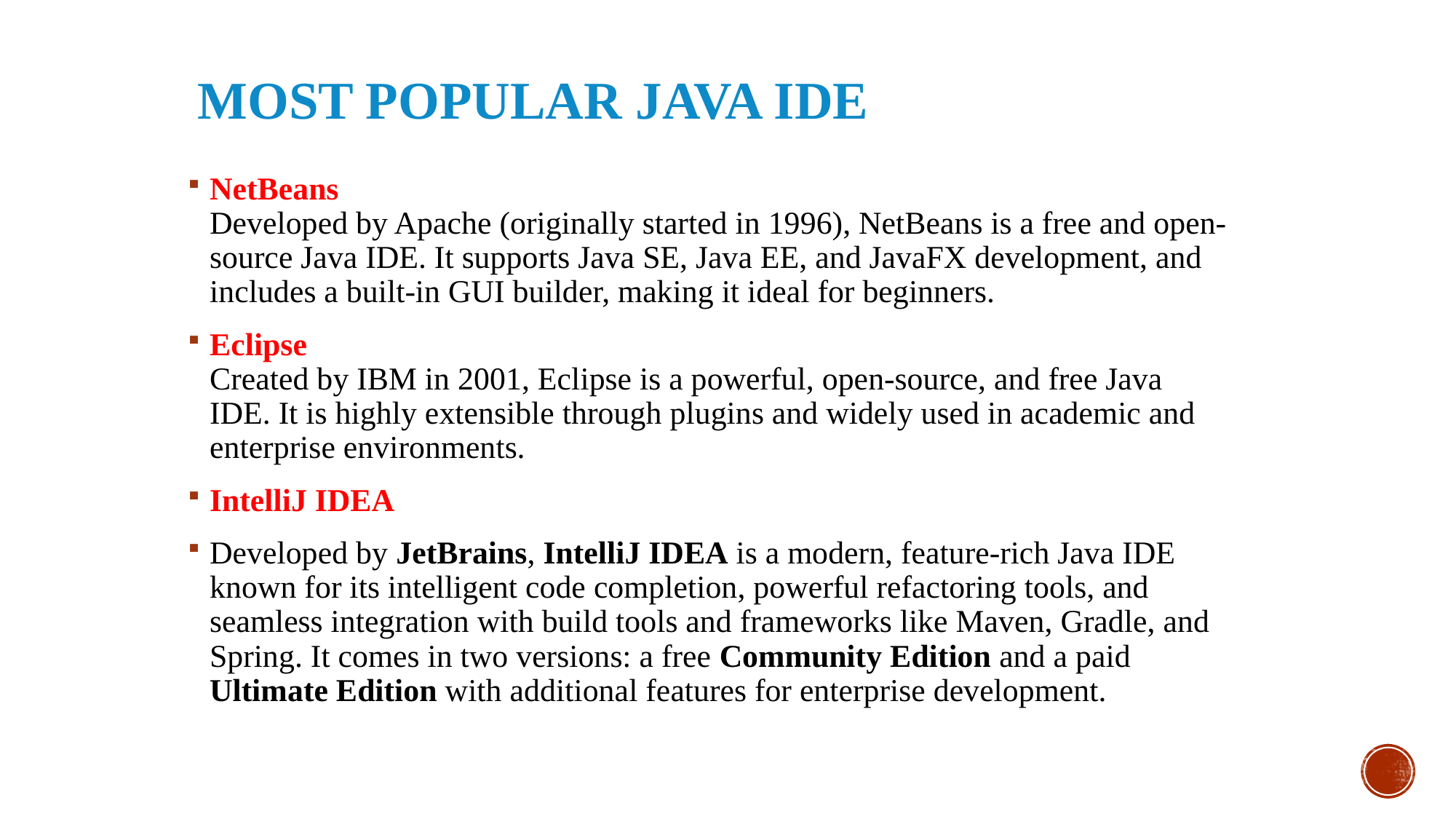

# Most Popular Java IDE
NetBeans
Developed by Apache (originally started in 1996), NetBeans is a free and open-source Java IDE. It supports Java SE, Java EE, and JavaFX development, and includes a built-in GUI builder, making it ideal for beginners.
Eclipse
Created by IBM in 2001, Eclipse is a powerful, open-source, and free Java IDE. It is highly extensible through plugins and widely used in academic and enterprise environments.
IntelliJ IDEA
Developed by JetBrains, IntelliJ IDEA is a modern, feature-rich Java IDE known for its intelligent code completion, powerful refactoring tools, and seamless integration with build tools and frameworks like Maven, Gradle, and Spring. It comes in two versions: a free Community Edition and a paid Ultimate Edition with additional features for enterprise development.